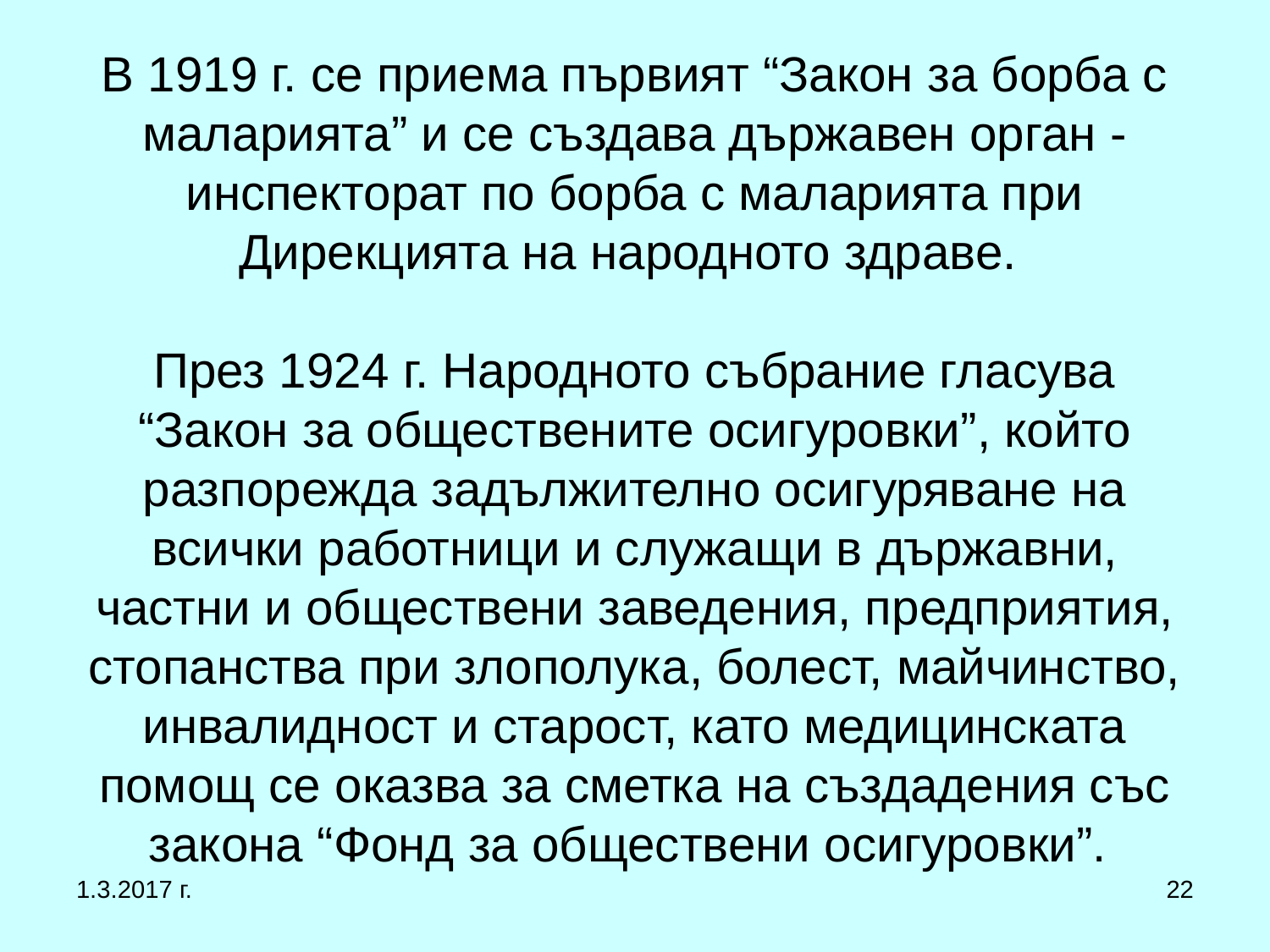

# В 1919 г. се приема първият “Закон за борба с маларията” и се създава държавен орган - инспекторат по борба с маларията при Дирекцията на народното здраве. През 1924 г. Народното събрание гласува “Закон за обществените осигуровки”, който разпорежда задължително осигуряване на всички работници и служащи в държавни, частни и обществени заведения, предприятия, стопанства при злополука, болест, майчинство, инвалидност и старост, като медицинската помощ се оказва за сметка на създадения със закона “Фонд за обществени осигуровки”.
1.3.2017 г.
22